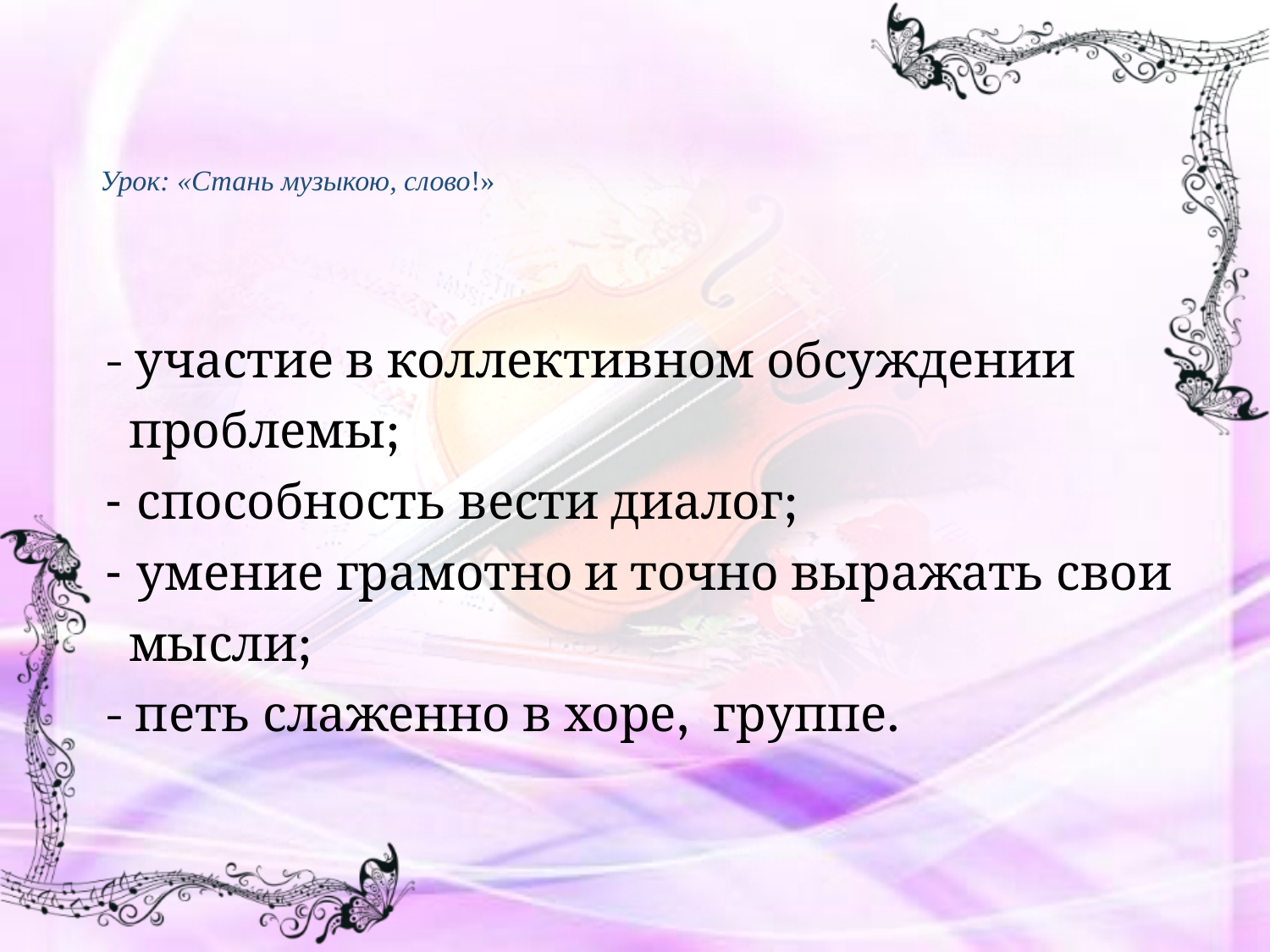

# Урок: «Стань музыкою, слово!»

- участие в коллективном обсуждении
  проблемы;
способность вести диалог;
умение грамотно и точно выражать свои
  мысли;
- петь слаженно в хоре,  группе.